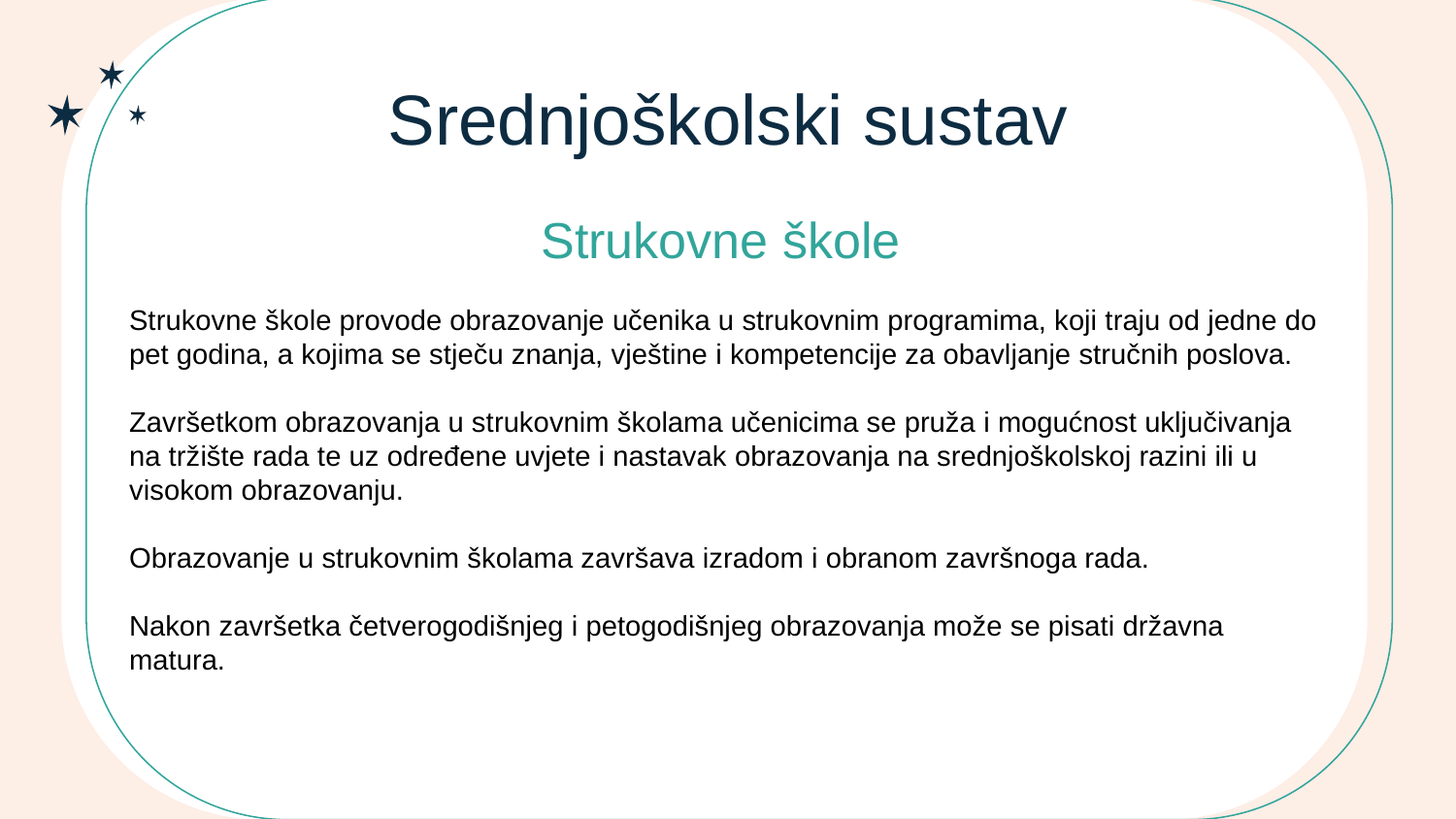

# Srednjoškolski sustav
Strukovne škole

Strukovne škole provode obrazovanje učenika u strukovnim programima, koji traju od jedne do pet godina, a kojima se stječu znanja, vještine i kompetencije za obavljanje stručnih poslova.

Završetkom obrazovanja u strukovnim školama učenicima se pruža i mogućnost uključivanja na tržište rada te uz određene uvjete i nastavak obrazovanja na srednjoškolskoj razini ili u visokom obrazovanju.

Obrazovanje u strukovnim školama završava izradom i obranom završnoga rada.

Nakon završetka četverogodišnjeg i petogodišnjeg obrazovanja može se pisati državna matura.